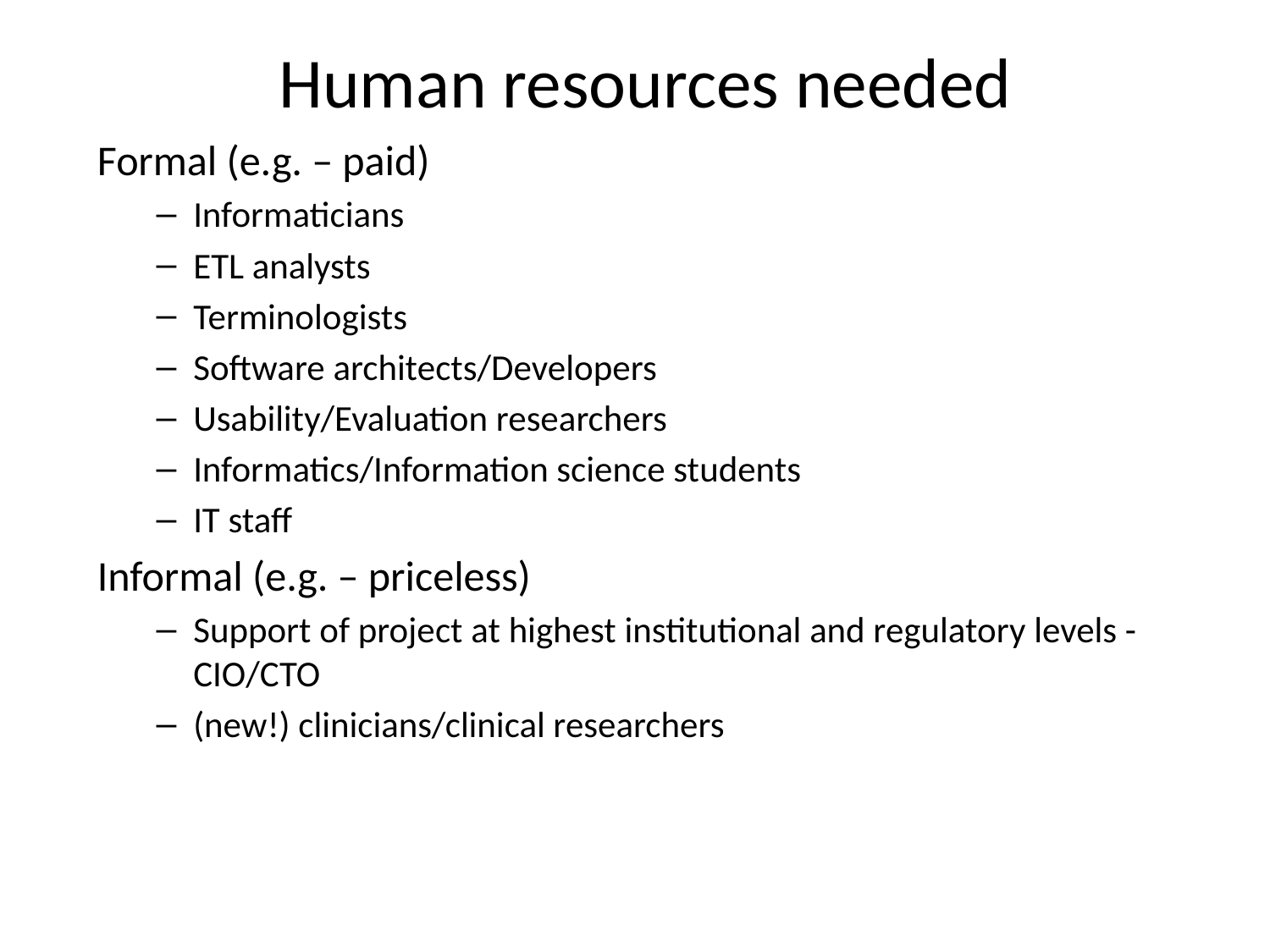

# Human resources needed
Formal (e.g. – paid)
Informaticians
ETL analysts
Terminologists
Software architects/Developers
Usability/Evaluation researchers
Informatics/Information science students
IT staff
Informal (e.g. – priceless)
Support of project at highest institutional and regulatory levels - CIO/CTO
(new!) clinicians/clinical researchers